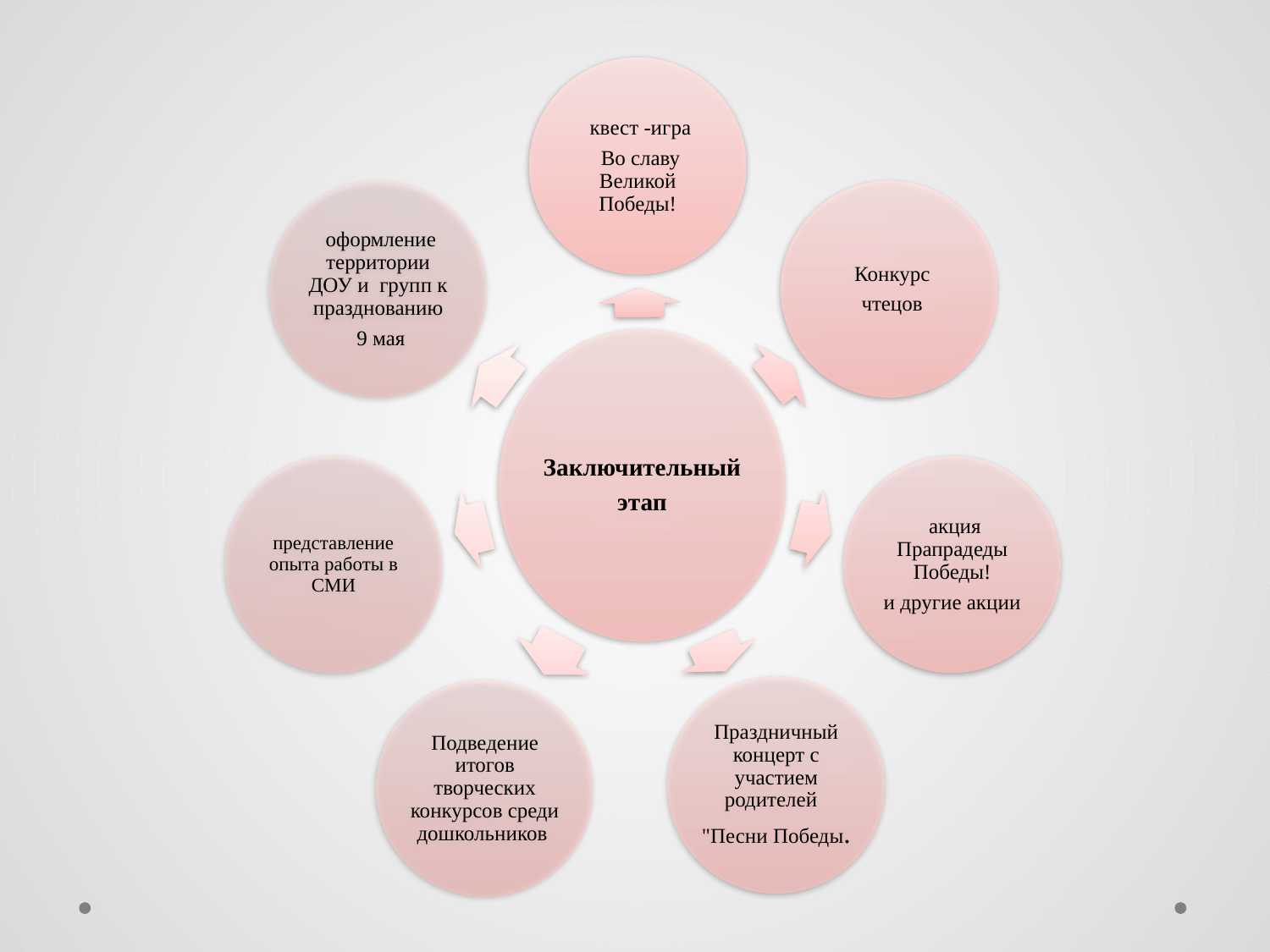

Заключительный
этап

 квест -игра
 Во славу Великой Победы!

 Конкурс
 чтецов

 акция Прапрадеды Победы!
и другие акции

Праздничный концерт с участием родителей
"Песни Победы.

Подведение итогов творческих конкурсов среди дошкольников

представление опыта работы в СМИ

 оформление территории ДОУ и  групп к празднованию
 9 мая